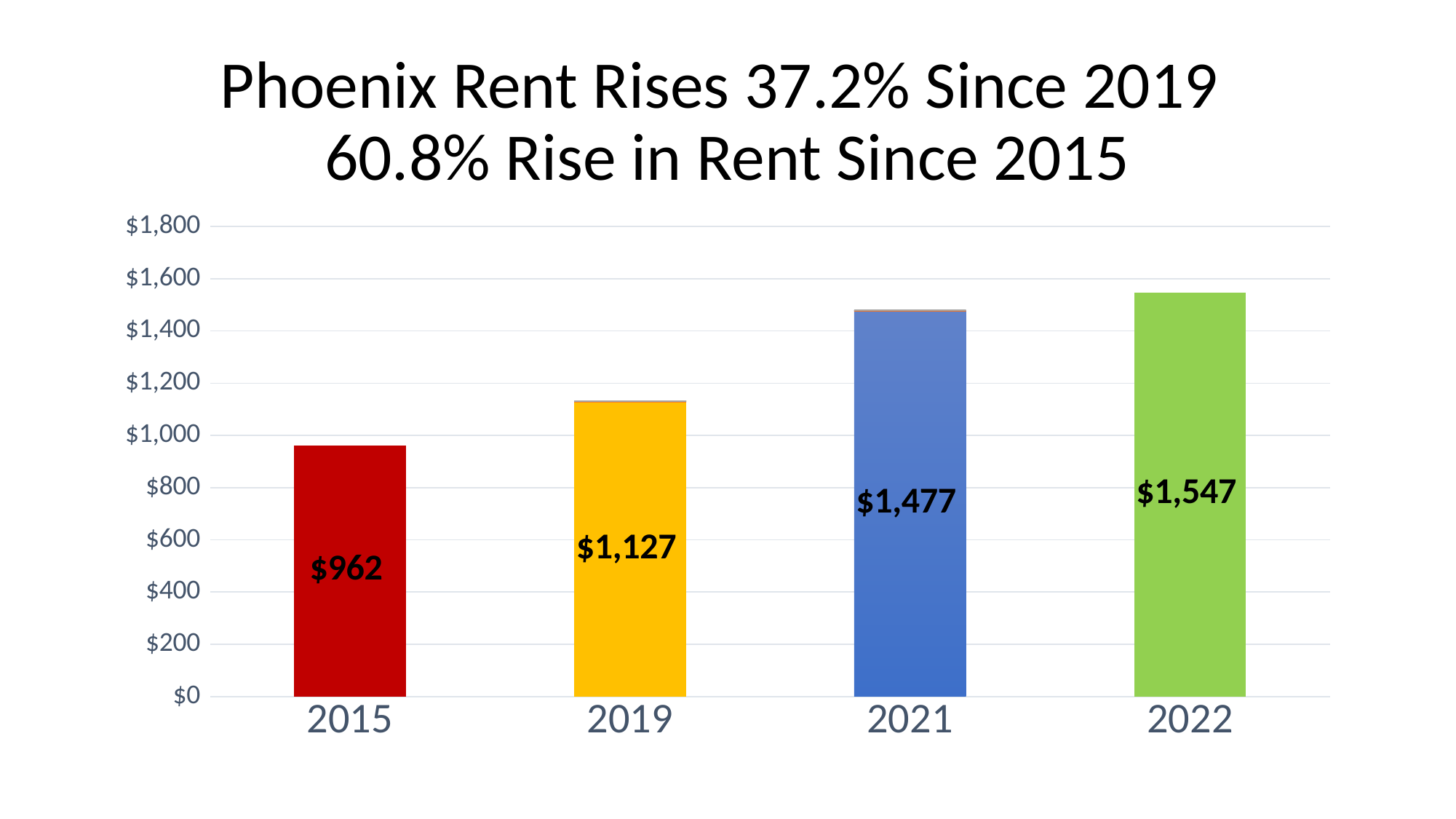

# Phoenix Rent Rises 37.2% Since 2019 60.8% Rise in Rent Since 2015

### Chart

| Category | Series 1 | Series 2 | Series 3 |
|---|---|---|---|
| 2015 | 962.0 | None | None |
| 2019 | 1127.0 | 4.4 | 2.0 |
| 2021 | 1477.0 | 1.8 | 3.0 |
| 2022 | 1547.0 | None | None |